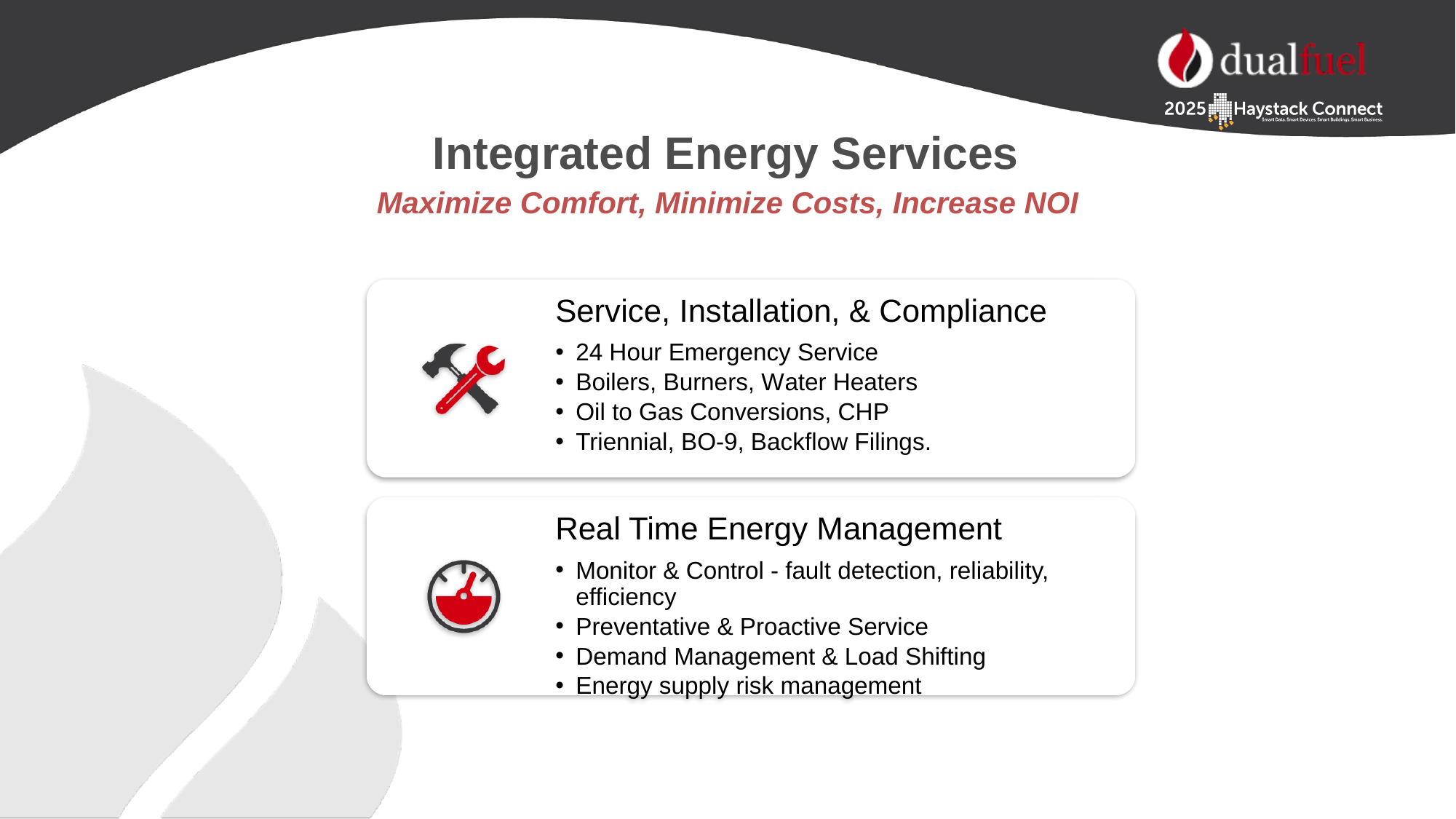

Integrated Energy Services
Maximize Comfort, Minimize Costs, Increase NOI
Service, Installation, & Compliance
24 Hour Emergency Service
Boilers, Burners, Water Heaters
Oil to Gas Conversions, CHP
Triennial, BO-9, Backflow Filings.
Real Time Energy Management
Monitor & Control - fault detection, reliability, efficiency
Preventative & Proactive Service
Demand Management & Load Shifting
Energy supply risk management